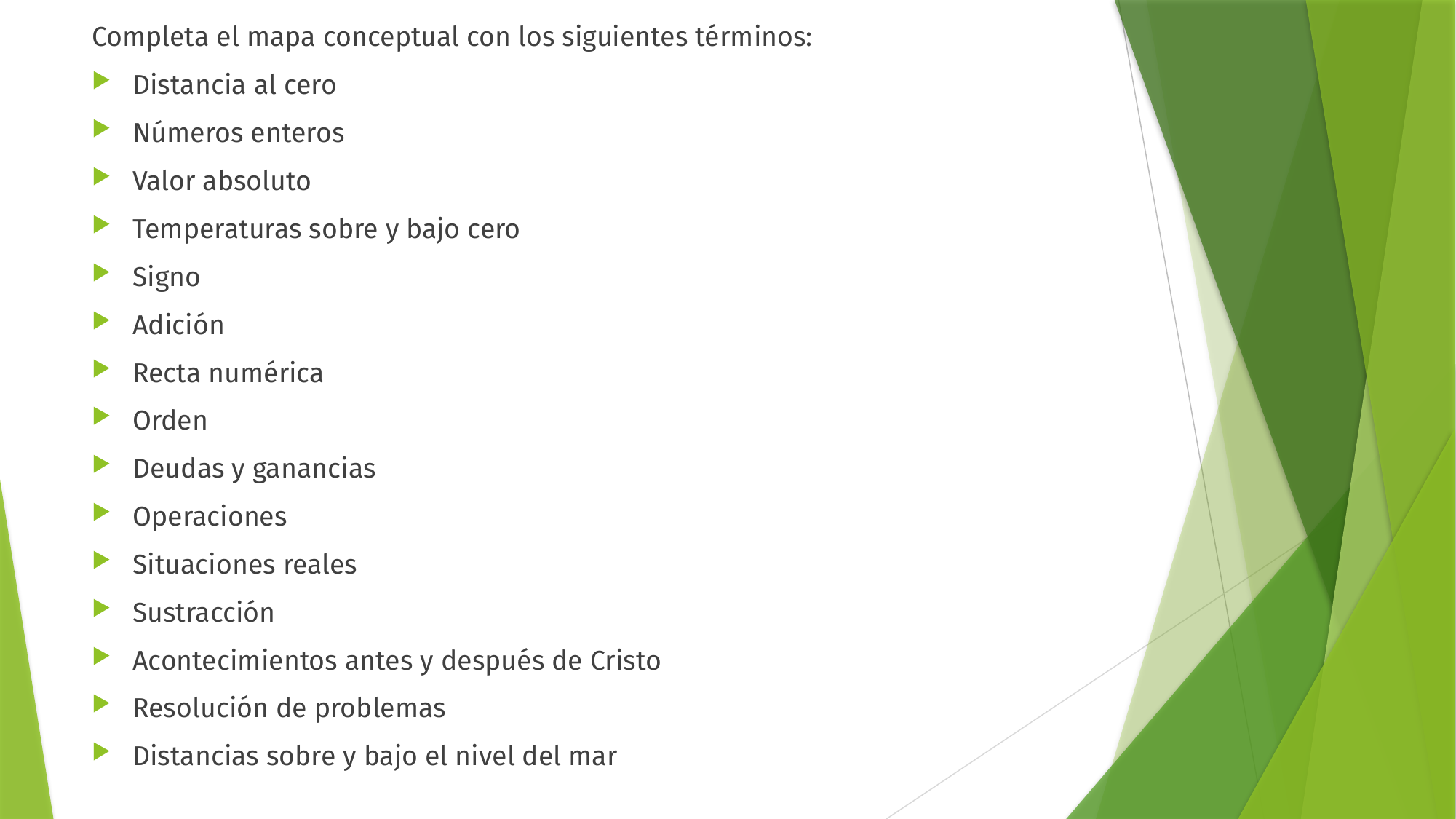

Completa el mapa conceptual con los siguientes términos:
Distancia al cero
Números enteros
Valor absoluto
Temperaturas sobre y bajo cero
Signo
Adición
Recta numérica
Orden
Deudas y ganancias
Operaciones
Situaciones reales
Sustracción
Acontecimientos antes y después de Cristo
Resolución de problemas
Distancias sobre y bajo el nivel del mar